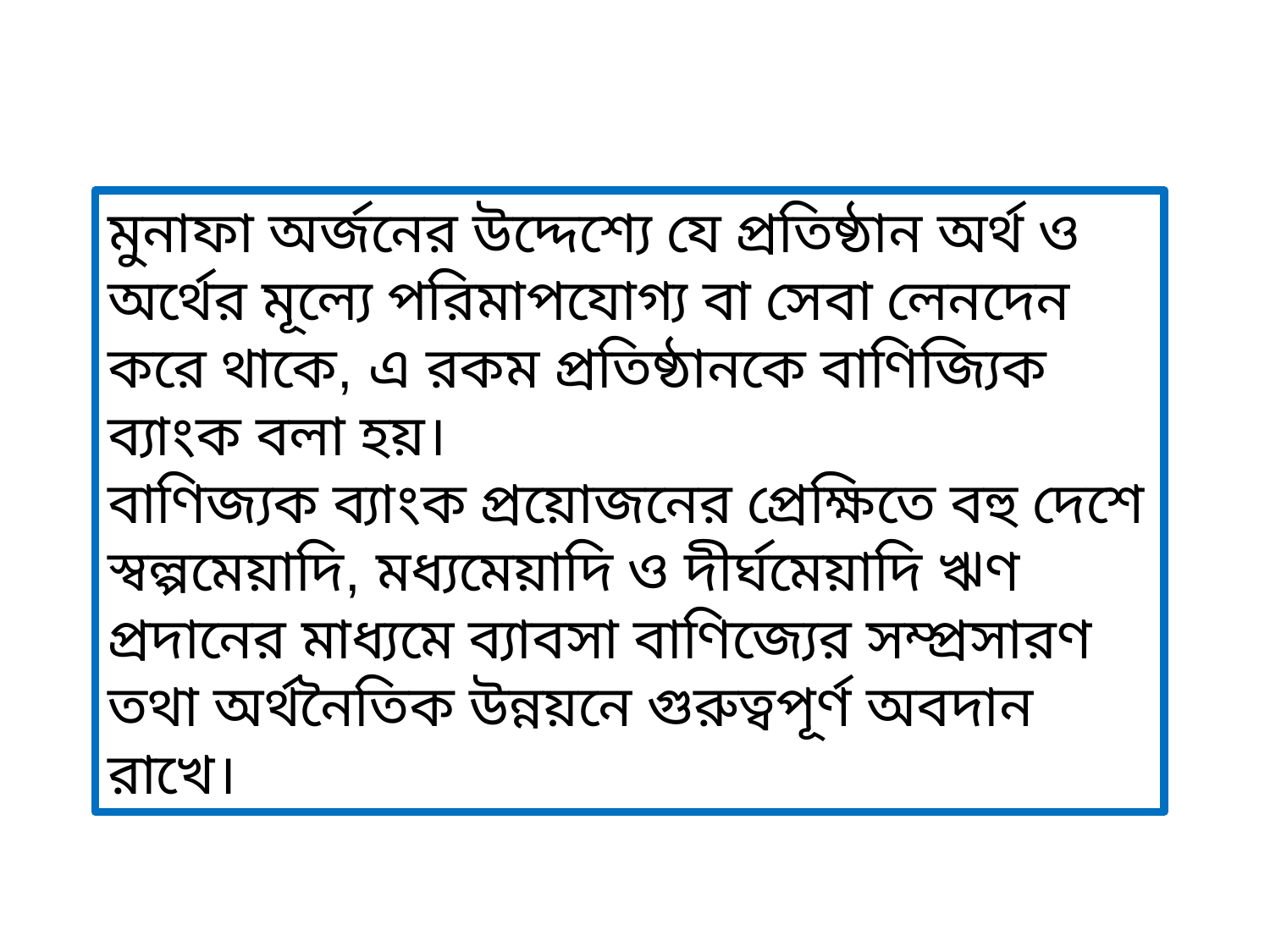

মুনাফা অর্জনের উদ্দেশ্যে যে প্রতিষ্ঠান অর্থ ও অর্থের মূল্যে পরিমাপযোগ্য বা সেবা লেনদেন করে থাকে, এ রকম প্রতিষ্ঠানকে বাণিজ্যিক ব্যাংক বলা হয়।
বাণিজ্যক ব্যাংক প্রয়োজনের প্রেক্ষিতে বহু দেশে স্বল্পমেয়াদি, মধ্যমেয়াদি ও দীর্ঘমেয়াদি ঋণ প্রদানের মাধ্যমে ব্যাবসা বাণিজ্যের সম্প্রসারণ তথা অর্থনৈতিক উন্নয়নে গুরুত্বপূর্ণ অবদান রাখে।